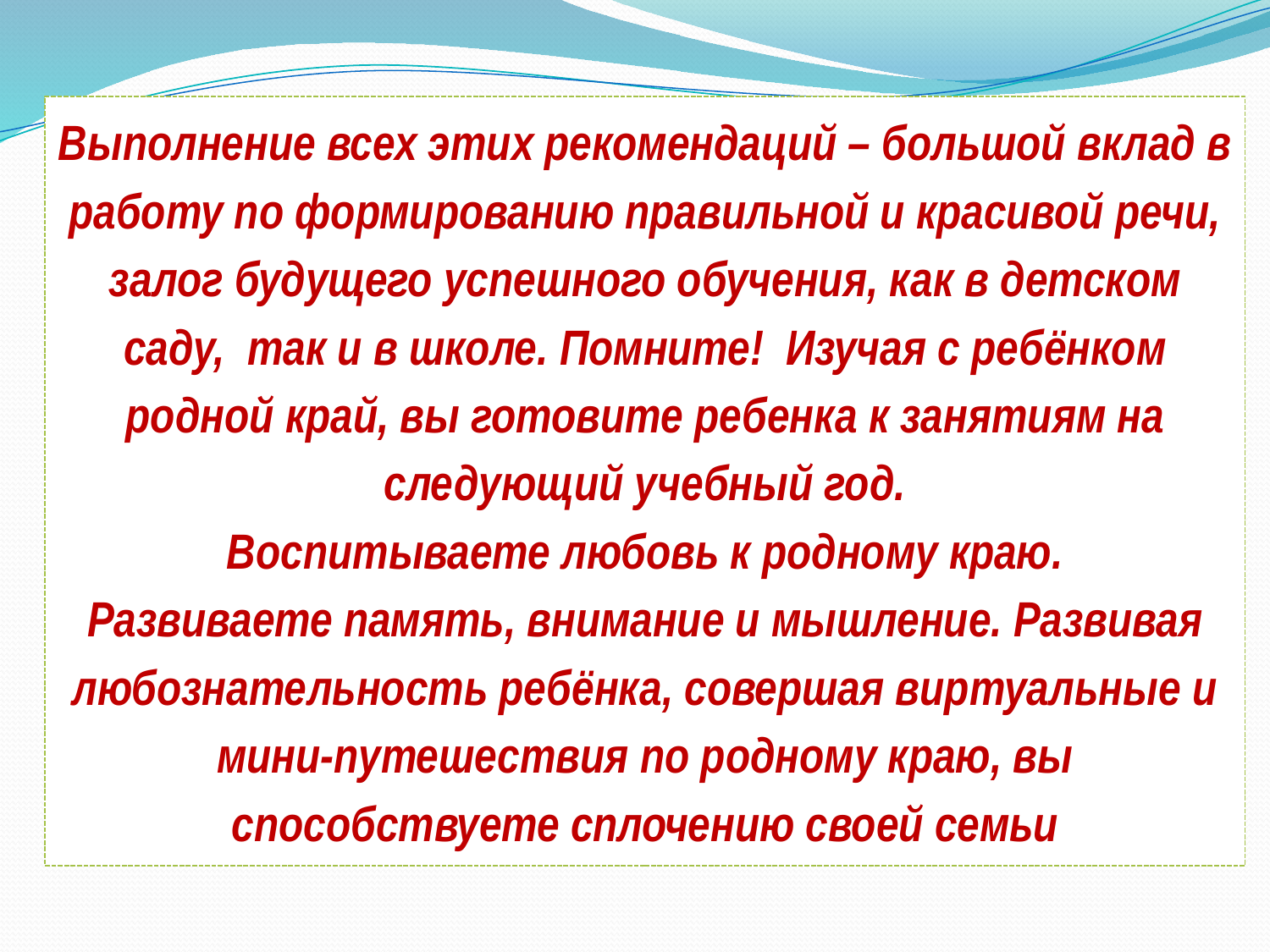

Выполнение всех этих рекомендаций – большой вклад в работу по формированию правильной и красивой речи, залог будущего успешного обучения, как в детском саду,  так и в школе. Помните!  Изучая с ребёнком родной край, вы готовите ребенка к занятиям на следующий учебный год.
Воспитываете любовь к родному краю.
Развиваете память, внимание и мышление. Развивая любознательность ребёнка, совершая виртуальные и мини-путешествия по родному краю, вы способствуете сплочению своей семьи
#